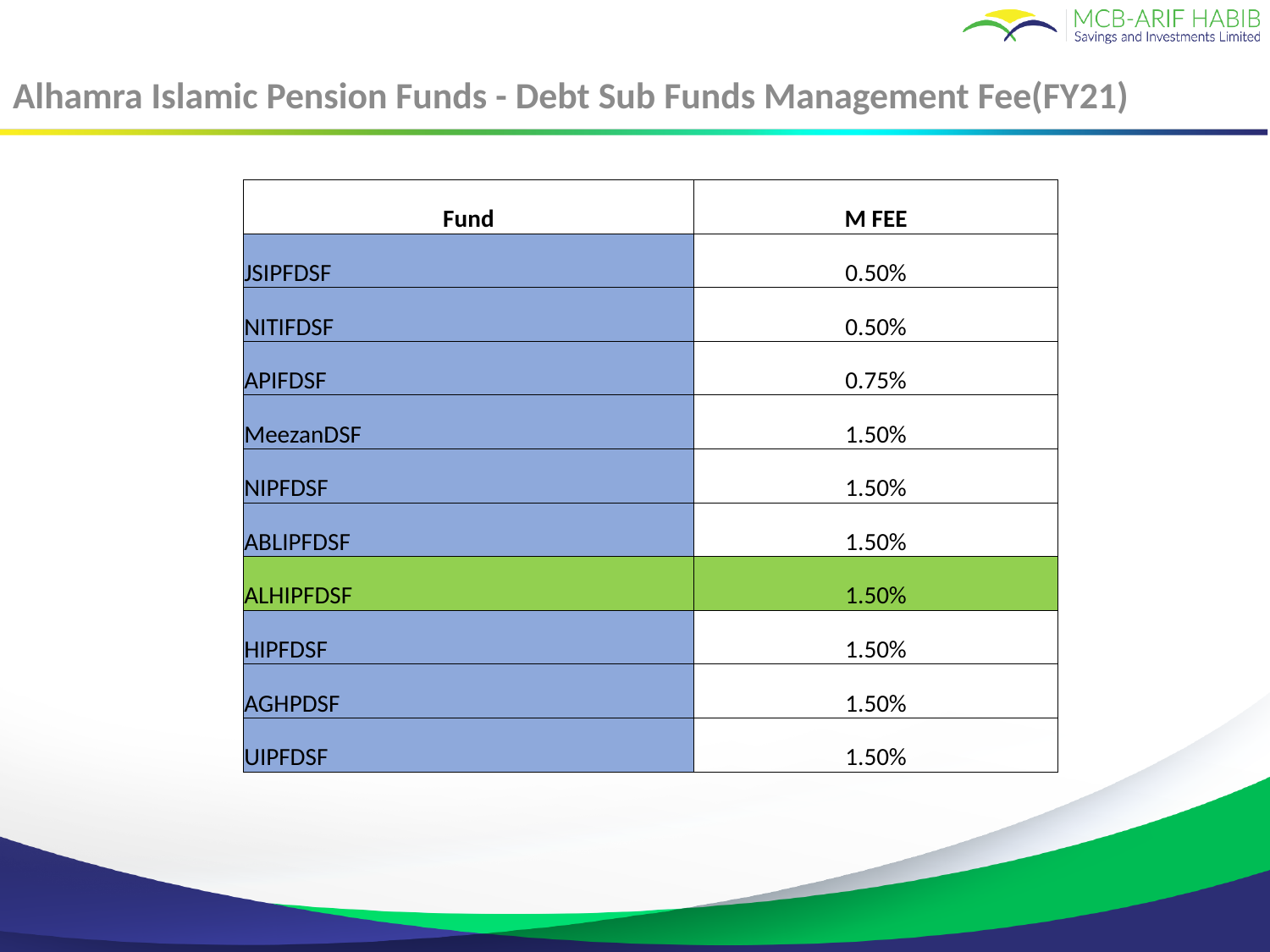

# Alhamra Islamic Pension Funds - Debt Sub Funds Management Fee(FY21)
| Fund | M FEE |
| --- | --- |
| JSIPFDSF | 0.50% |
| NITIFDSF | 0.50% |
| APIFDSF | 0.75% |
| MeezanDSF | 1.50% |
| NIPFDSF | 1.50% |
| ABLIPFDSF | 1.50% |
| ALHIPFDSF | 1.50% |
| HIPFDSF | 1.50% |
| AGHPDSF | 1.50% |
| UIPFDSF | 1.50% |